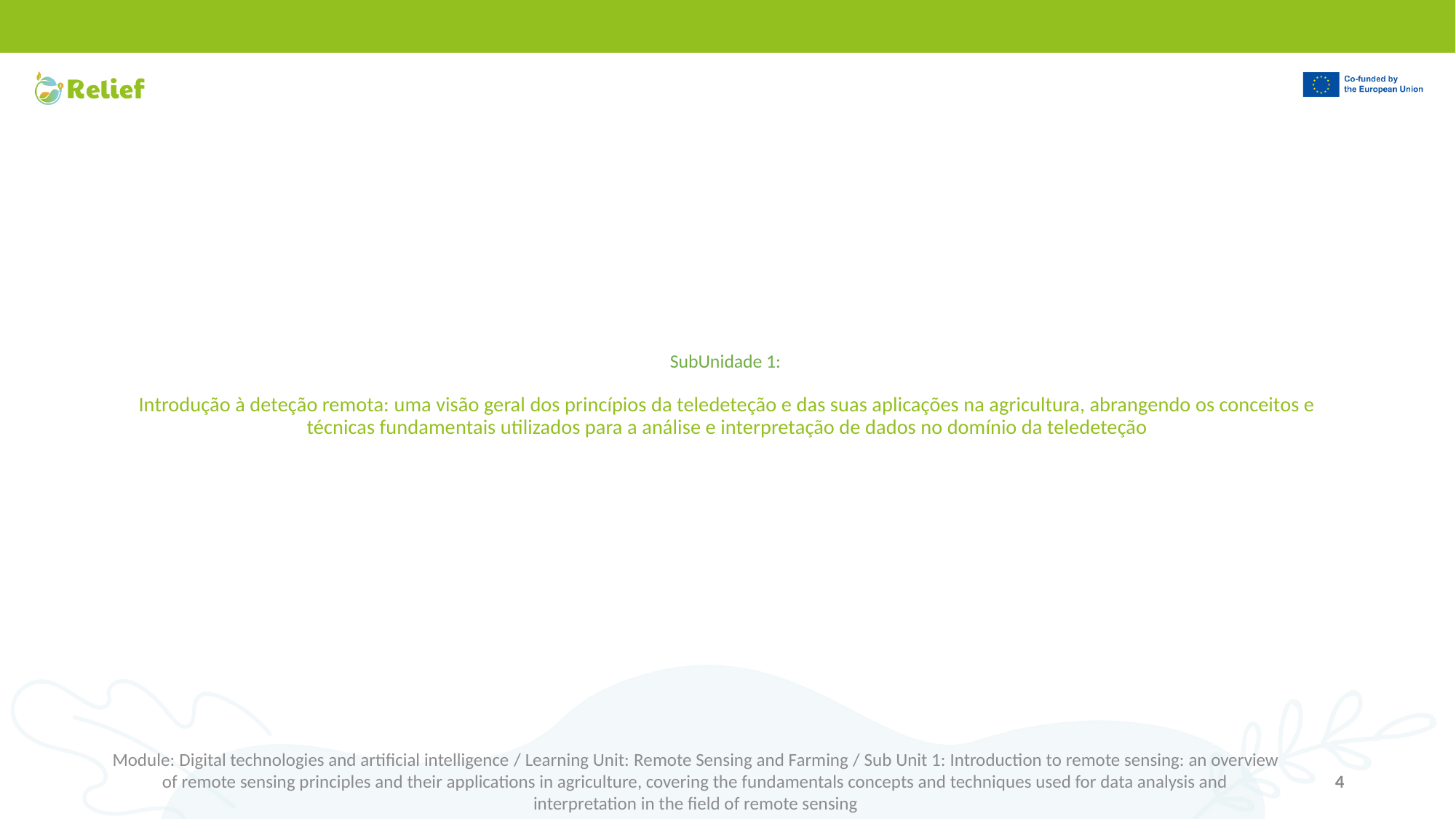

# SubUnidade 1: Introdução à deteção remota: uma visão geral dos princípios da teledeteção e das suas aplicações na agricultura, abrangendo os conceitos e técnicas fundamentais utilizados para a análise e interpretação de dados no domínio da teledeteção
Module: Digital technologies and artificial intelligence / Learning Unit: Remote Sensing and Farming / Sub Unit 1: Introduction to remote sensing: an overview of remote sensing principles and their applications in agriculture, covering the fundamentals concepts and techniques used for data analysis and interpretation in the field of remote sensing
4